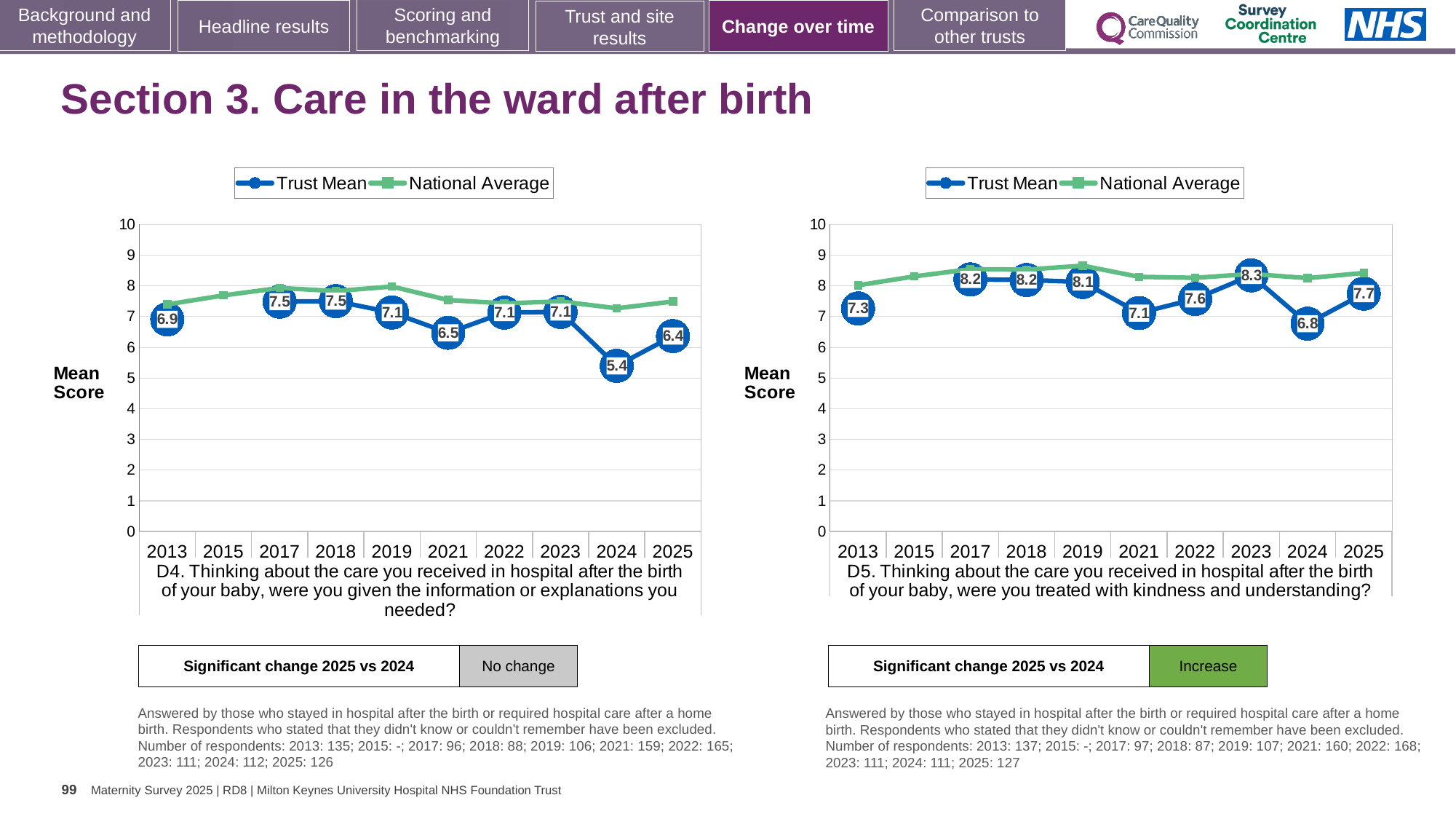

# Section 3. Care in the ward after birth

### Chart

| Category | Trust Mean | National Average |
|---|---|---|
| 2013 | 6.910768908314059 | 7.395336623943967 |
| 2015 | None | 7.688730046729283 |
| 2017 | 7.486265287562026 | 7.931023974402986 |
| 2018 | 7.502044559589316 | 7.830630230329167 |
| 2019 | 7.131766159105805 | 7.977494162463488 |
| 2021 | 6.471771697331114 | 7.538090970677204 |
| 2022 | 7.130005856876479 | 7.429446431358746 |
| 2023 | 7.14970531848 | 7.492865415606356 |
| 2024 | 5.396509319776838 | 7.26913302563135 |
| 2025 | 6.366636041140477 | 7.490281425219523 |

### Chart

| Category | Trust Mean | National Average |
|---|---|---|
| 2013 | 7.26435375347259 | 8.01844043345264 |
| 2015 | None | 8.306997876158123 |
| 2017 | 8.210185737942187 | 8.54270554249231 |
| 2018 | 8.190954634289332 | 8.528802498696855 |
| 2019 | 8.125278403817328 | 8.655514194665967 |
| 2021 | 7.114541735632998 | 8.294088741813823 |
| 2022 | 7.573372895758712 | 8.260629494926382 |
| 2023 | 8.341577701164395 | 8.38673312803633 |
| 2024 | 6.770681539889391 | 8.251028564389719 |
| 2025 | 7.746914087119785 | 8.419984171225224 |
| Significant change 2025 vs 2024 | No change |
| --- | --- |
| Significant change 2025 vs 2024 | Increase |
| --- | --- |
Answered by those who stayed in hospital after the birth or required hospital care after a home birth. Respondents who stated that they didn't know or couldn't remember have been excluded.
Number of respondents: 2013: 135; 2015: -; 2017: 96; 2018: 88; 2019: 106; 2021: 159; 2022: 165; 2023: 111; 2024: 112; 2025: 126
Answered by those who stayed in hospital after the birth or required hospital care after a home birth. Respondents who stated that they didn't know or couldn't remember have been excluded.
Number of respondents: 2013: 137; 2015: -; 2017: 97; 2018: 87; 2019: 107; 2021: 160; 2022: 168; 2023: 111; 2024: 111; 2025: 127
99